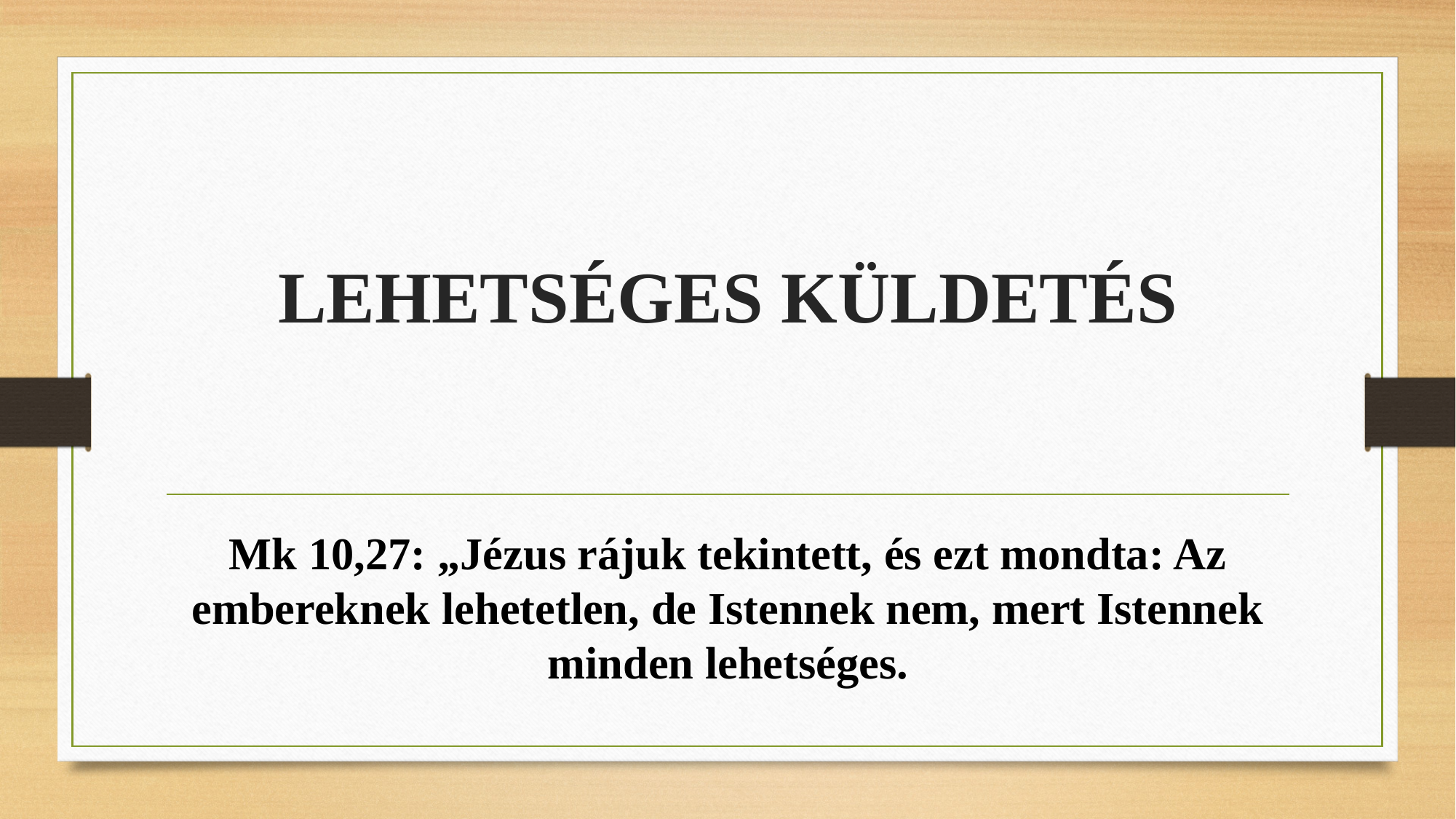

# LEHETSÉGES KÜLDETÉS
Mk 10,27: „Jézus rájuk tekintett, és ezt mondta: Az embereknek lehetetlen, de Istennek nem, mert Istennek minden lehetséges.